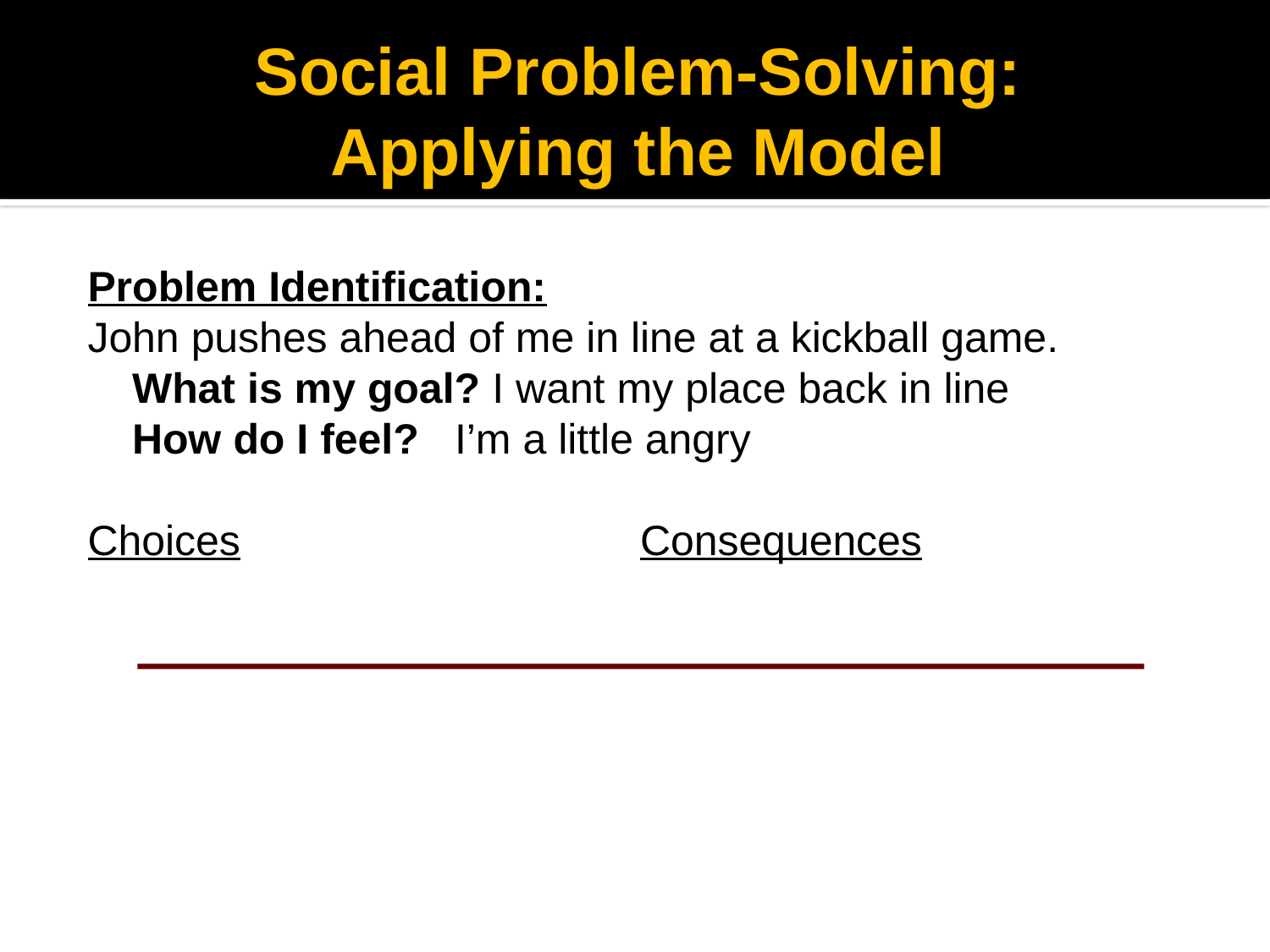

# Social Problem-Solving: Applying the Model
Problem Identification:
John pushes ahead of me in line at a kickball game.
	What is my goal? I want my place back in line
	How do I feel?   I’m a little angry

Choices				Consequences